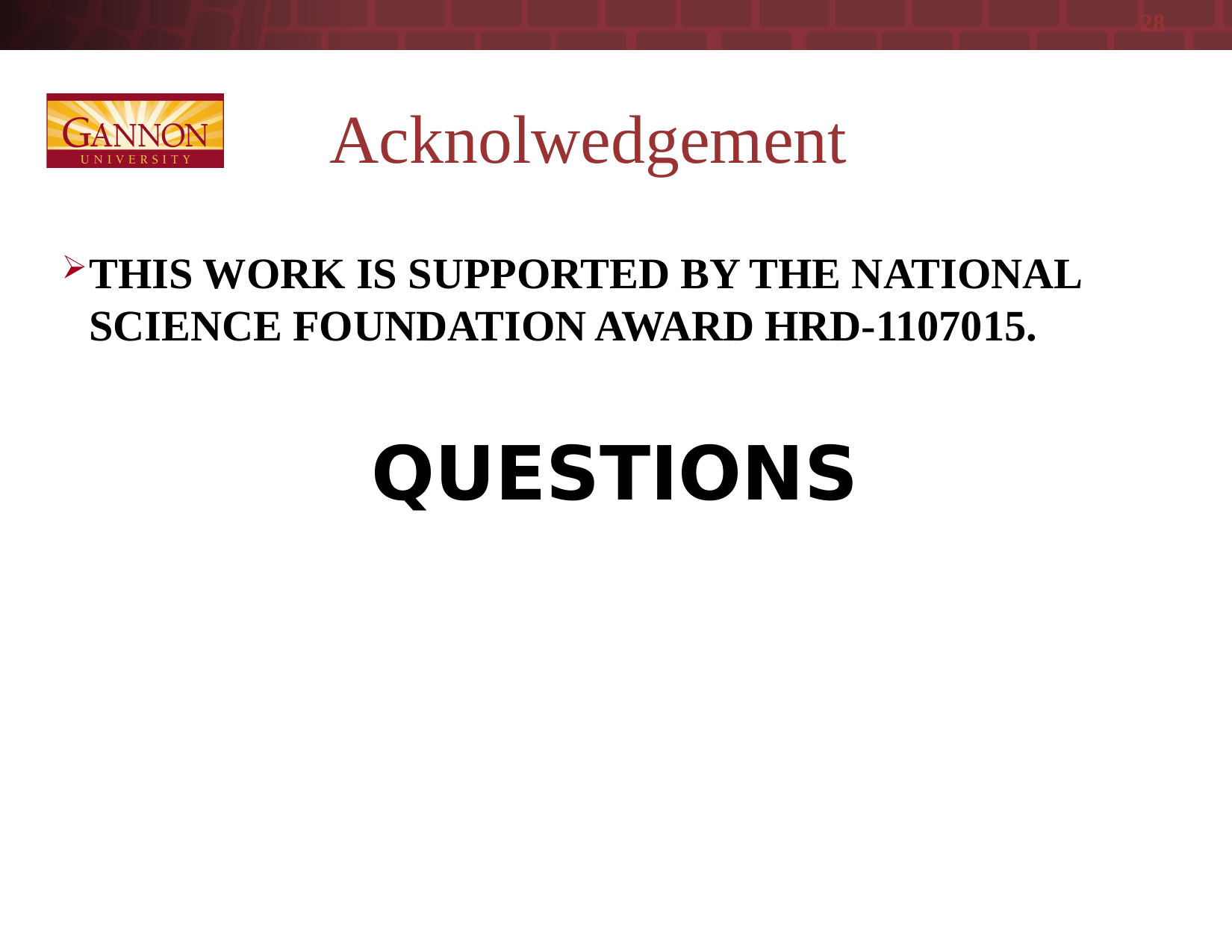

28
# Acknolwedgement
This work is supported by the National Science Foundation Award HRD-1107015.

Questions